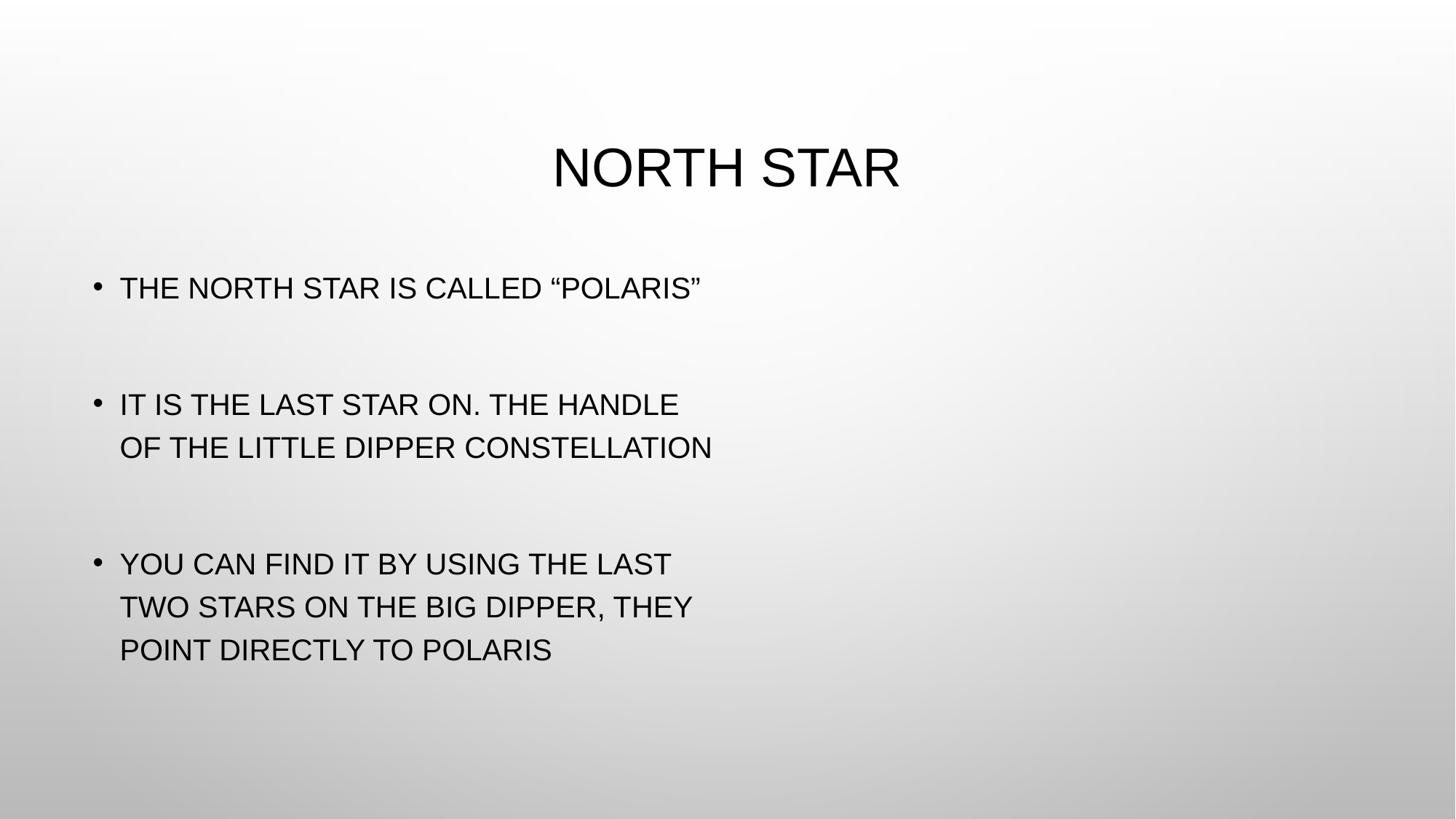

# North star
The north star is called “Polaris”

It is the last star on. The handle of the Little Dipper Constellation

You can find it by using the last two stars on the big dipper, they point directly to Polaris